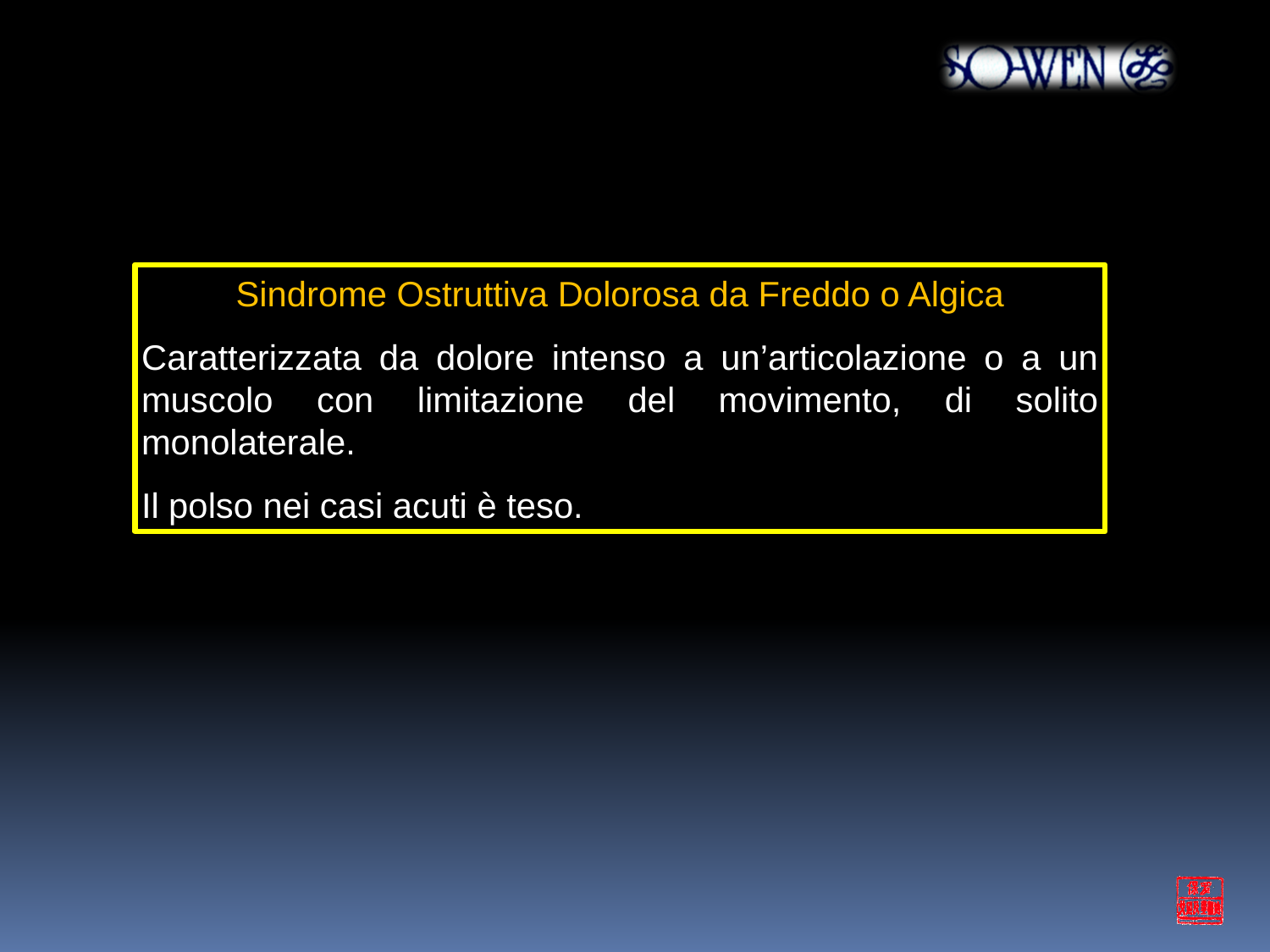

Sindrome Ostruttiva Dolorosa da Freddo o Algica
Caratterizzata da dolore intenso a un’articolazione o a un muscolo con limitazione del movimento, di solito monolaterale.
Il polso nei casi acuti è teso.